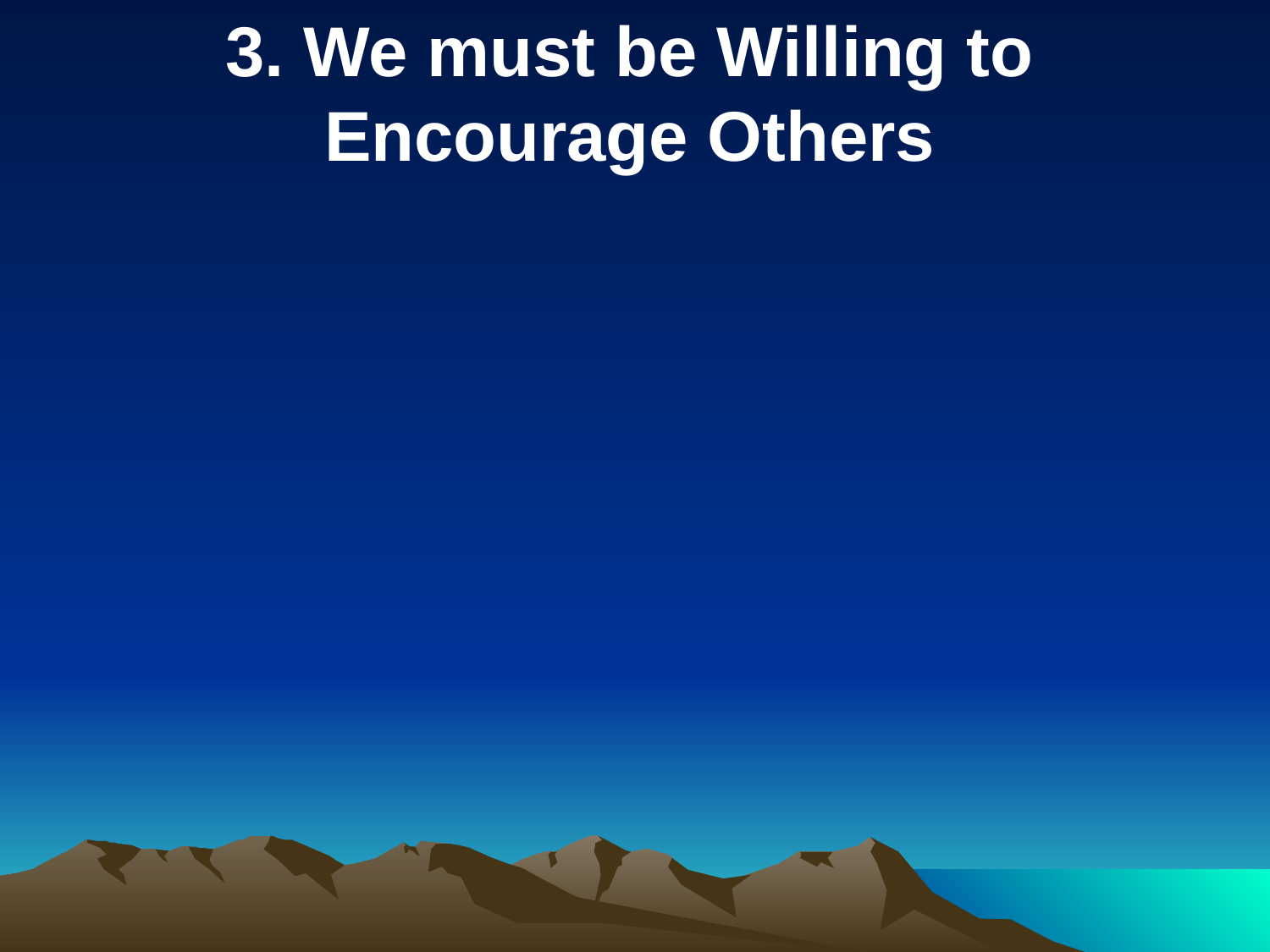

3. We must be Willing to
Encourage Others